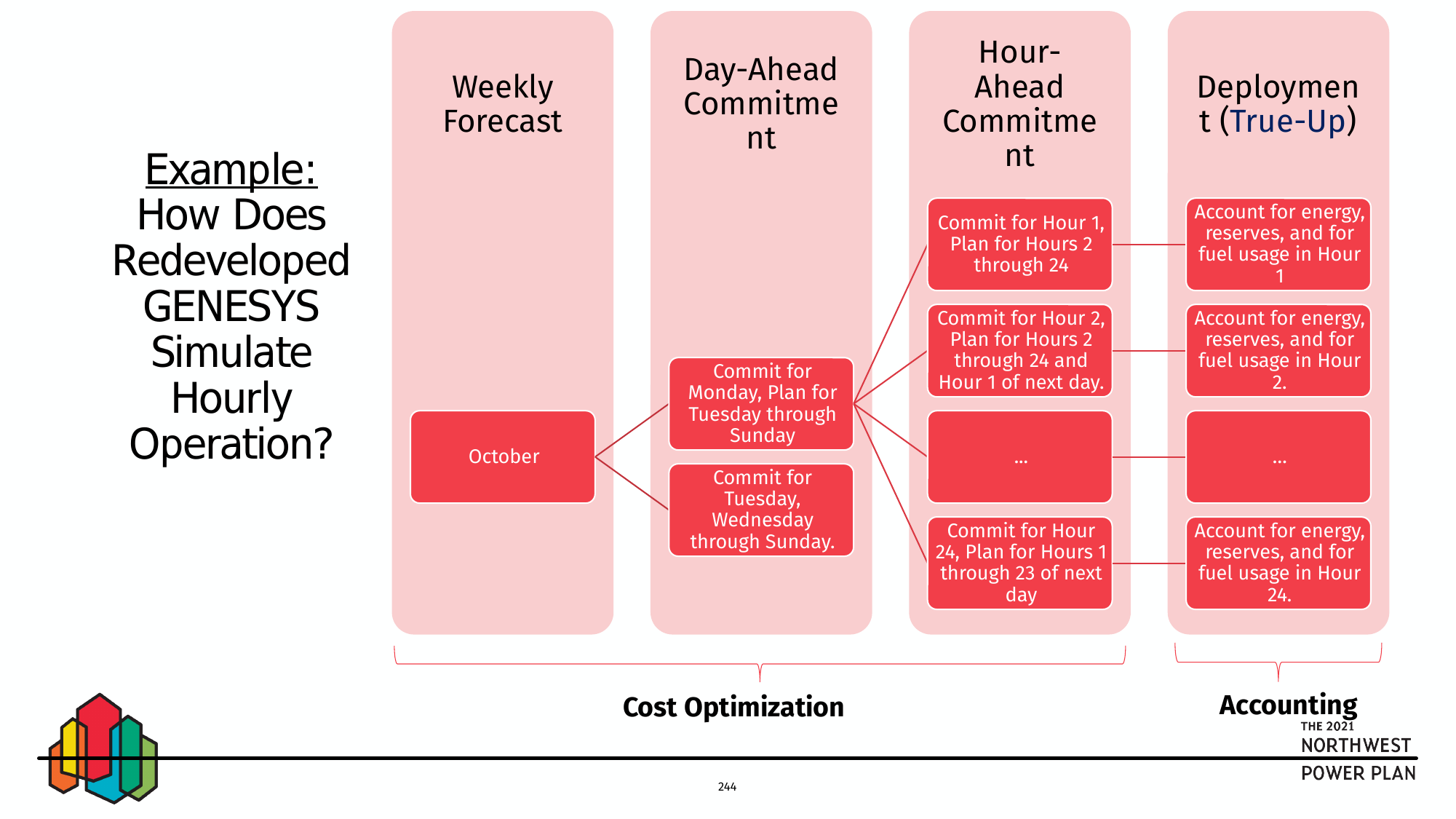

Deployment (True-Up)
Hour-Ahead Commitment
Day-Ahead Commitment
Weekly Forecast
October

Commit for Monday, Plan for Tuesday through Sunday

Commit for Hour 1, Plan for Hours 2 through 24

Account for energy, reserves, and for fuel usage in Hour 1

Commit for Hour 2, Plan for Hours 2 through 24 and Hour 1 of next day.

Account for energy, reserves, and for fuel usage in Hour 2.

...

…

Commit for Hour 24, Plan for Hours 1 through 23 of next day

Account for energy, reserves, and for fuel usage in Hour 24.

Commit for Tuesday, Wednesday through Sunday.
# Example: How Does Redeveloped GENESYS Simulate Hourly Operation?

Accounting

Cost Optimization
244